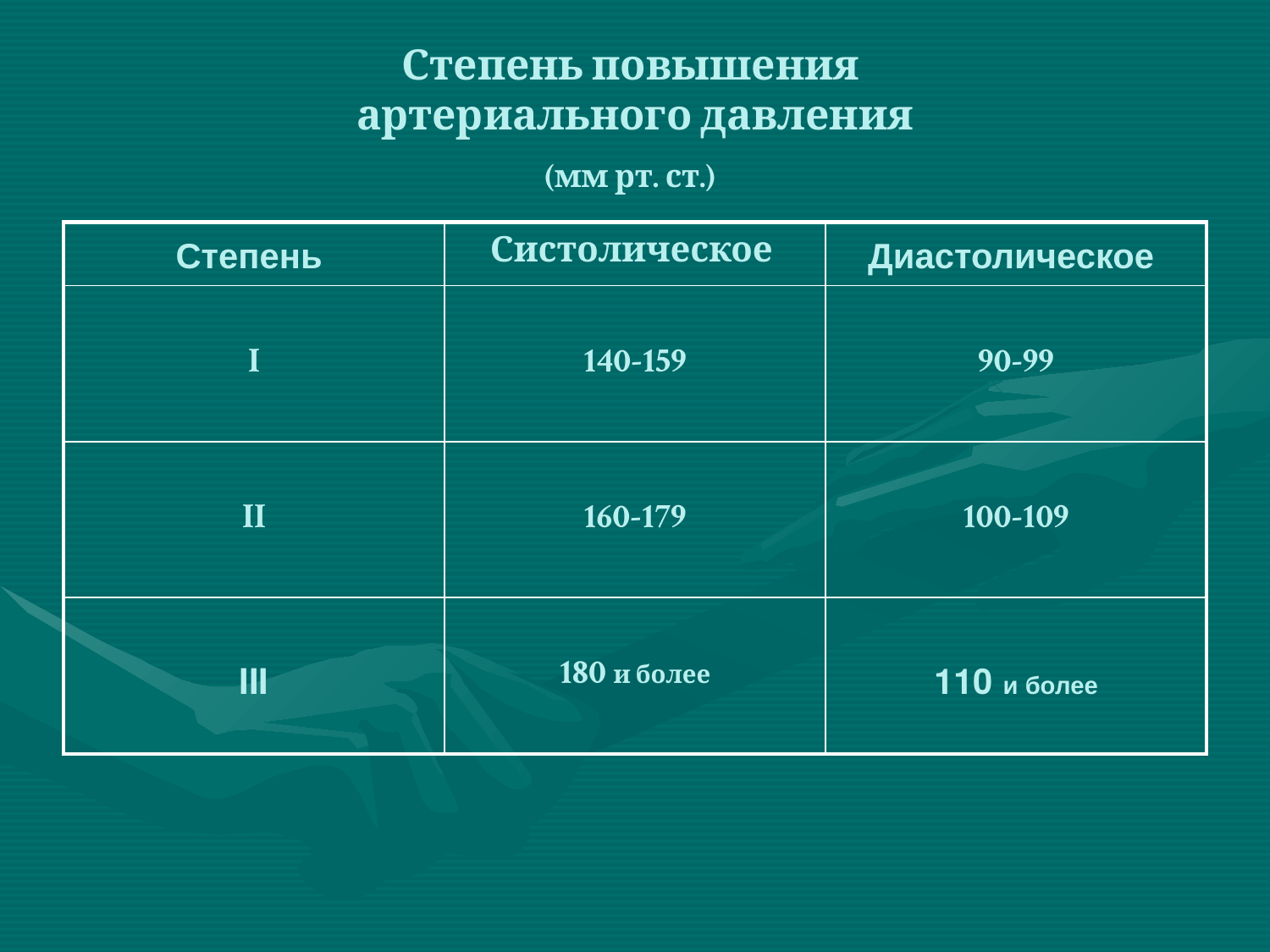

# Степень повышения артериального давления (мм рт. ст.)
| Степень | Систолическое | Диастолическое |
| --- | --- | --- |
| I | 140-159 | 90-99 |
| II | 160-179 | 100-109 |
| III | 180 и более | 110 и более |